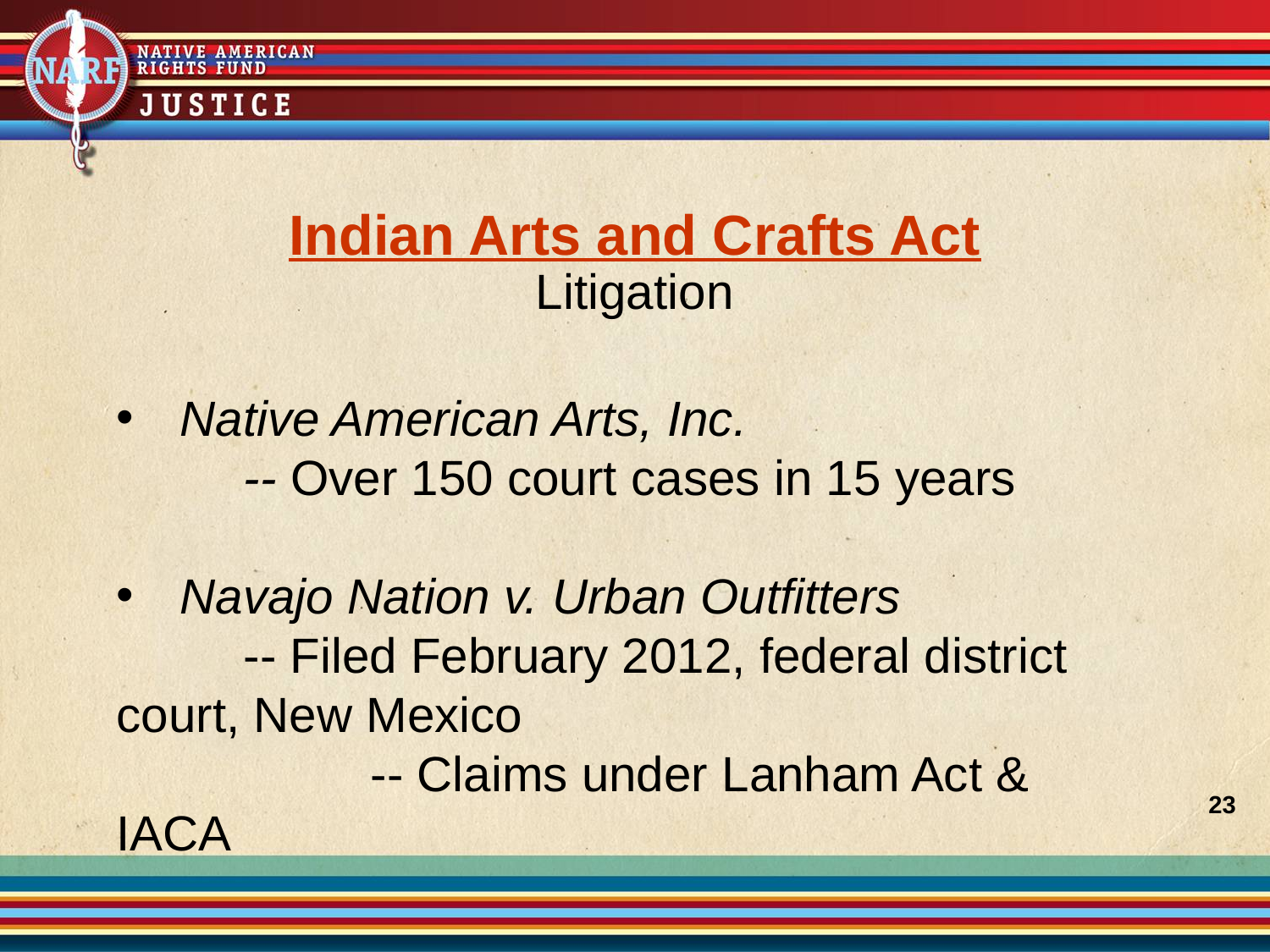

# Indian Arts and Crafts Act
Litigation

Native American Arts, Inc.
	-- Over 150 court cases in 15 years

Navajo Nation v. Urban Outfitters
	-- Filed February 2012, federal district court, New Mexico
		-- Claims under Lanham Act & IACA

23